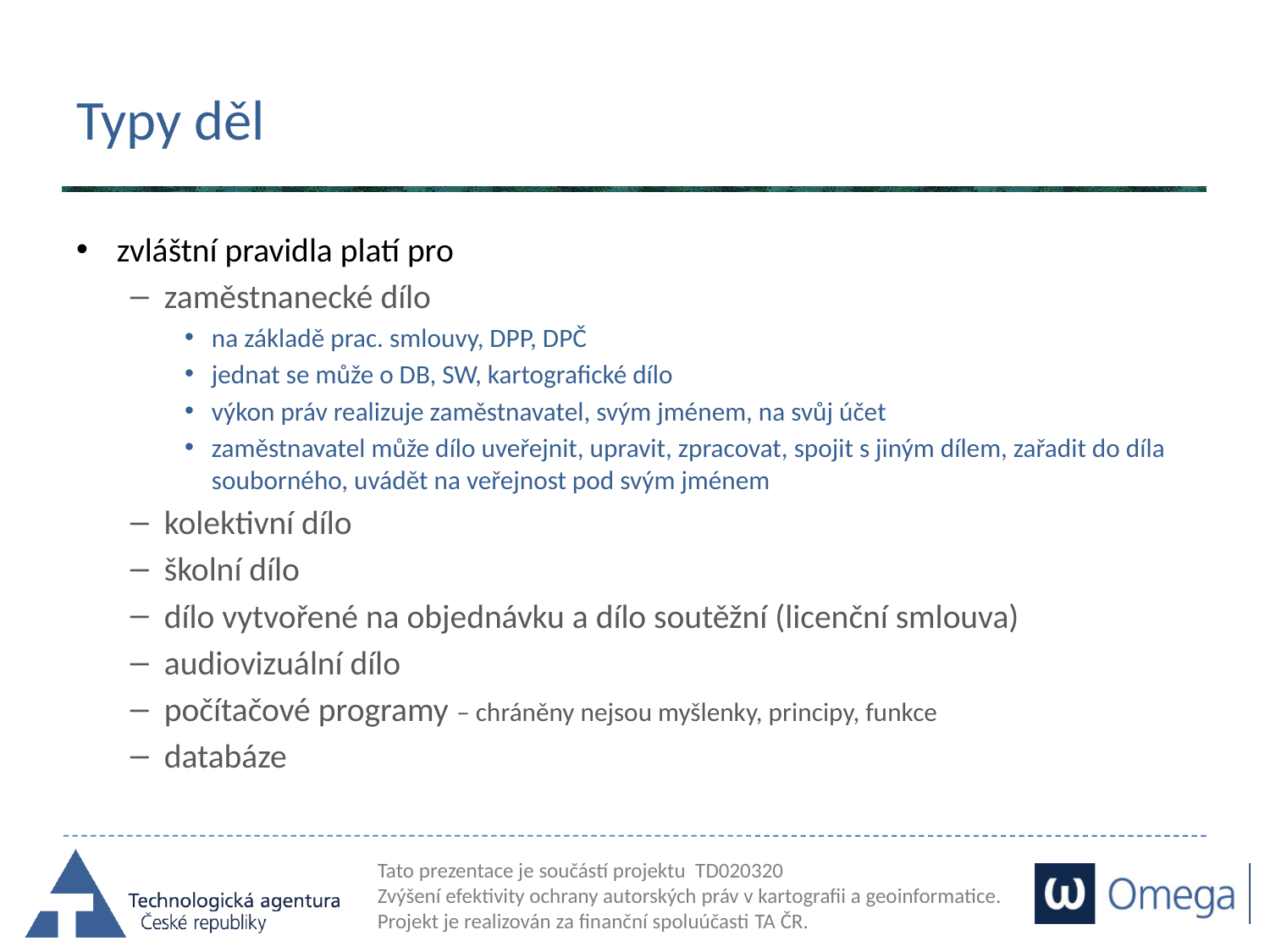

# Typy děl
zvláštní pravidla platí pro
zaměstnanecké dílo
na základě prac. smlouvy, DPP, DPČ
jednat se může o DB, SW, kartografické dílo
výkon práv realizuje zaměstnavatel, svým jménem, na svůj účet
zaměstnavatel může dílo uveřejnit, upravit, zpracovat, spojit s jiným dílem, zařadit do díla souborného, uvádět na veřejnost pod svým jménem
kolektivní dílo
školní dílo
dílo vytvořené na objednávku a dílo soutěžní (licenční smlouva)
audiovizuální dílo
počítačové programy – chráněny nejsou myšlenky, principy, funkce
databáze